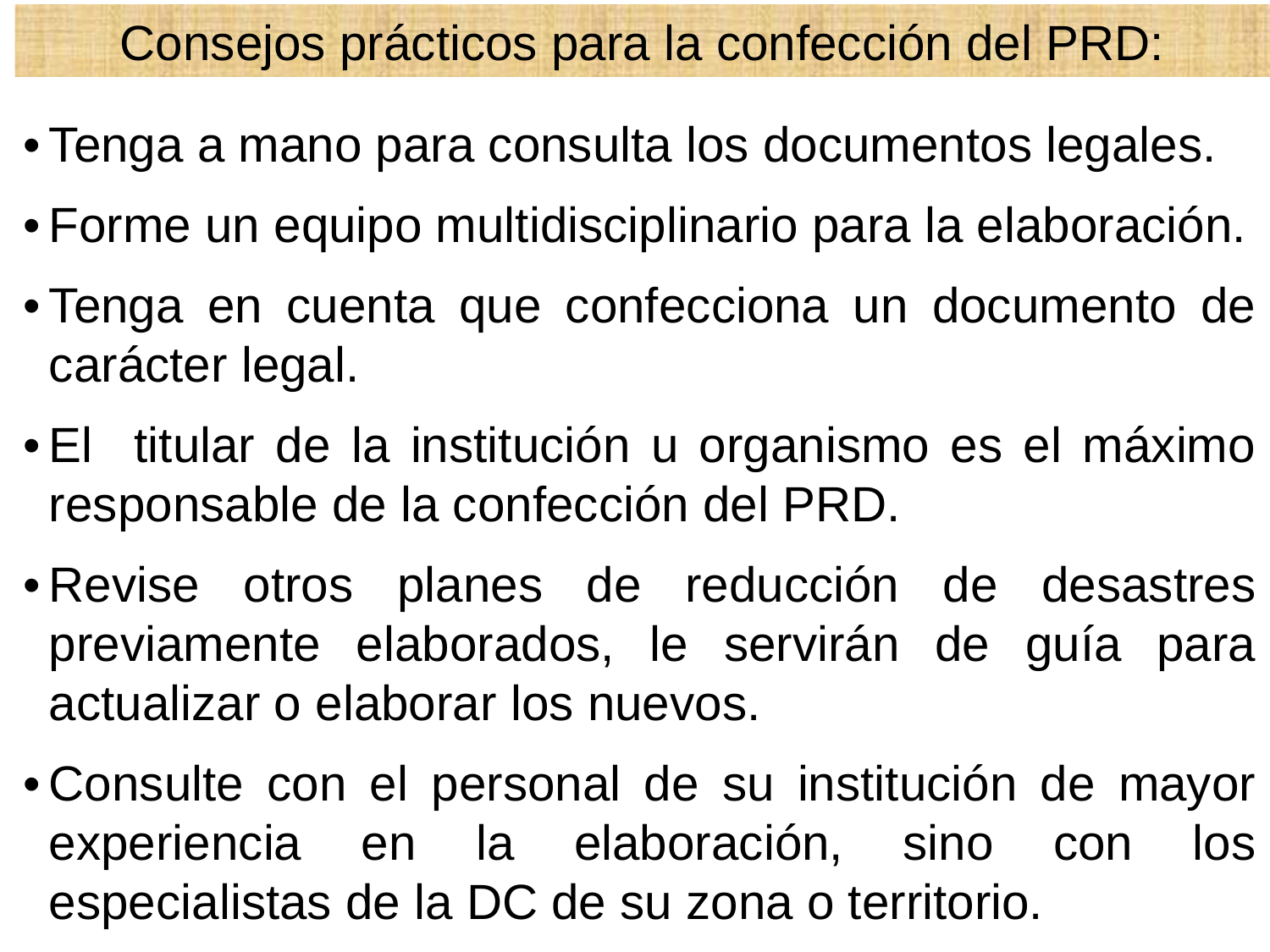

Consejos prácticos para la confección del PRD:
•	Tenga a mano para consulta los documentos legales.
•	Forme un equipo multidisciplinario para la elaboración.
•	Tenga en cuenta que confecciona un documento de carácter legal.
•	El  titular de la institución u organismo es el máximo responsable de la confección del PRD.
•	Revise otros planes de reducción de desastres previamente elaborados, le servirán de guía para actualizar o elaborar los nuevos.
•	Consulte con el personal de su institución de mayor experiencia en la elaboración, sino con los especialistas de la DC de su zona o territorio.